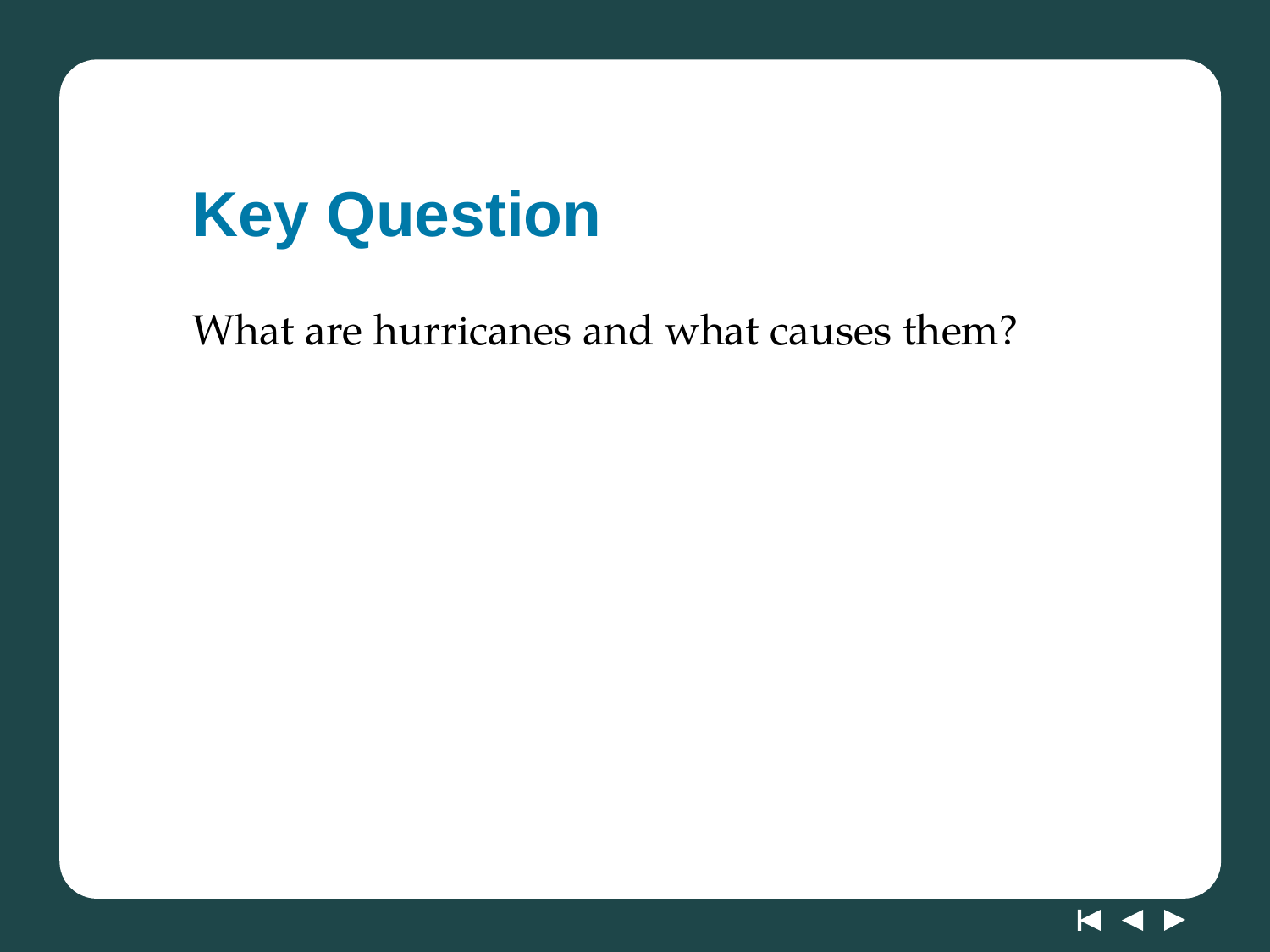

# Key Question
What are hurricanes and what causes them?